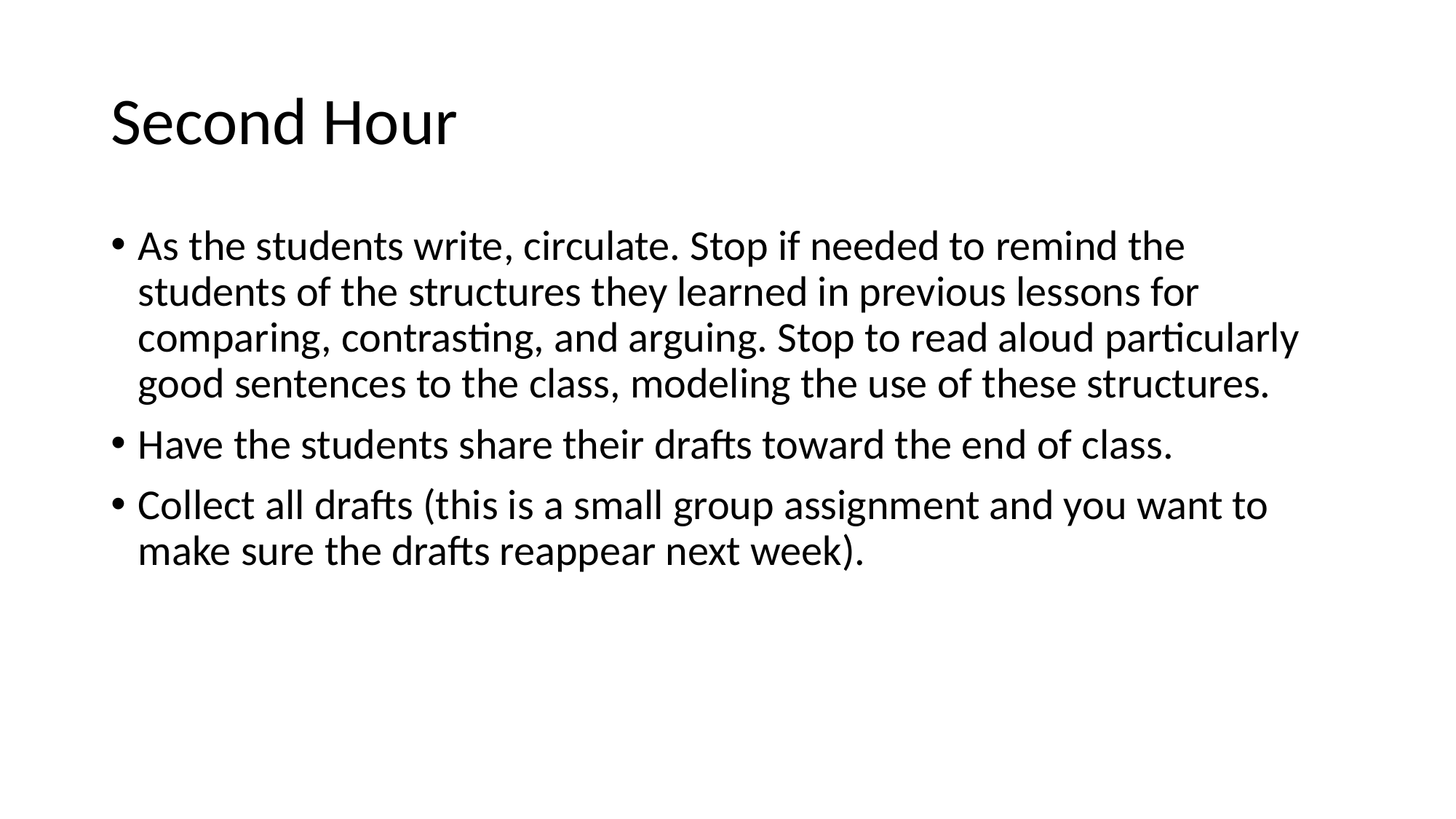

# Second Hour
As the students write, circulate. Stop if needed to remind the students of the structures they learned in previous lessons for comparing, contrasting, and arguing. Stop to read aloud particularly good sentences to the class, modeling the use of these structures.
Have the students share their drafts toward the end of class.
Collect all drafts (this is a small group assignment and you want to make sure the drafts reappear next week).